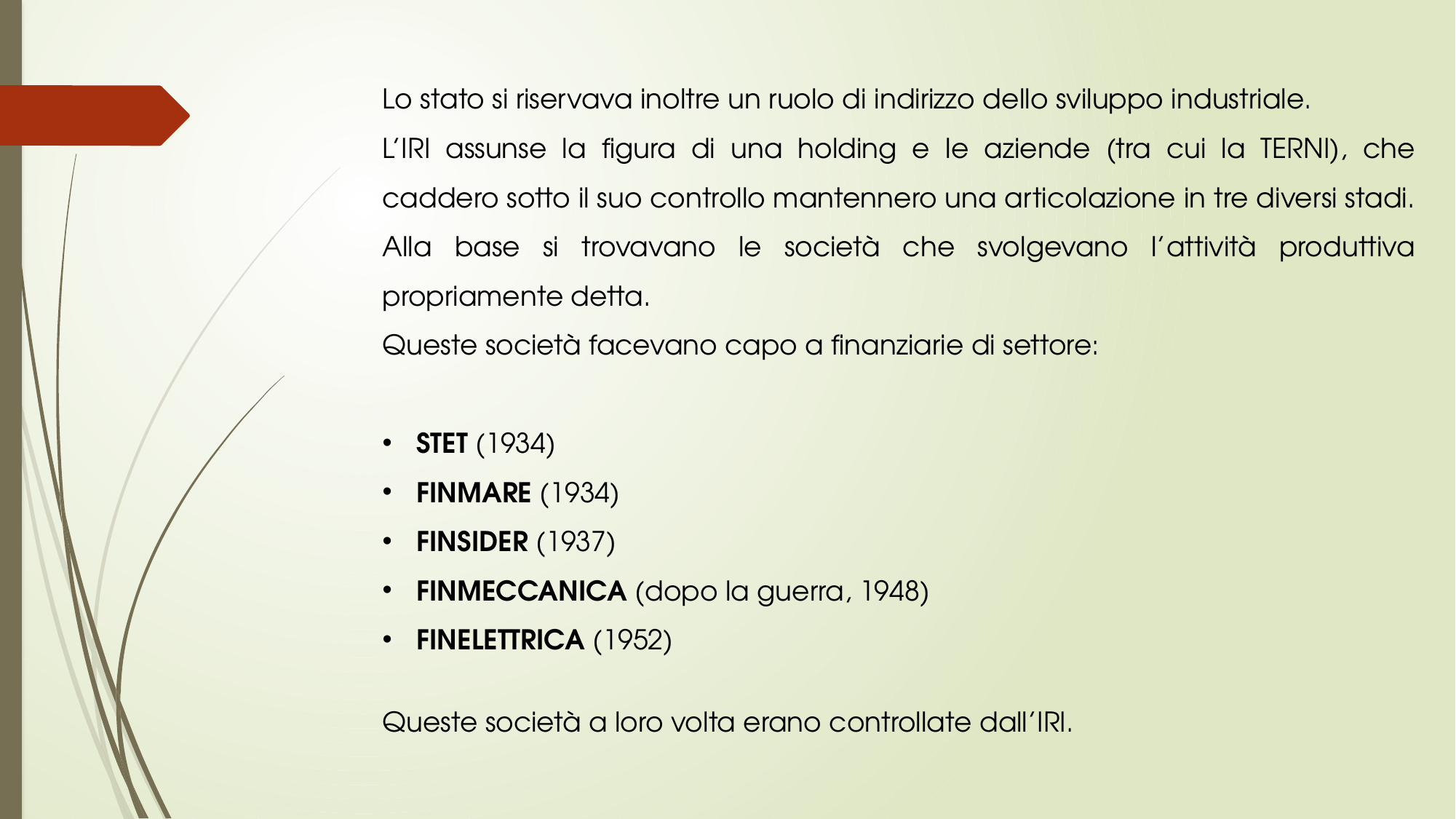

Lo stato si riservava inoltre un ruolo di indirizzo dello sviluppo industriale.
L’IRI assunse la figura di una holding e le aziende (tra cui la TERNI), che caddero sotto il suo controllo mantennero una articolazione in tre diversi stadi. Alla base si trovavano le società che svolgevano l’attività produttiva propriamente detta.
Queste società facevano capo a finanziarie di settore:

STET (1934)
FINMARE (1934)
FINSIDER (1937)
FINMECCANICA (dopo la guerra, 1948)
FINELETTRICA (1952)

Queste società a loro volta erano controllate dall’IRI.